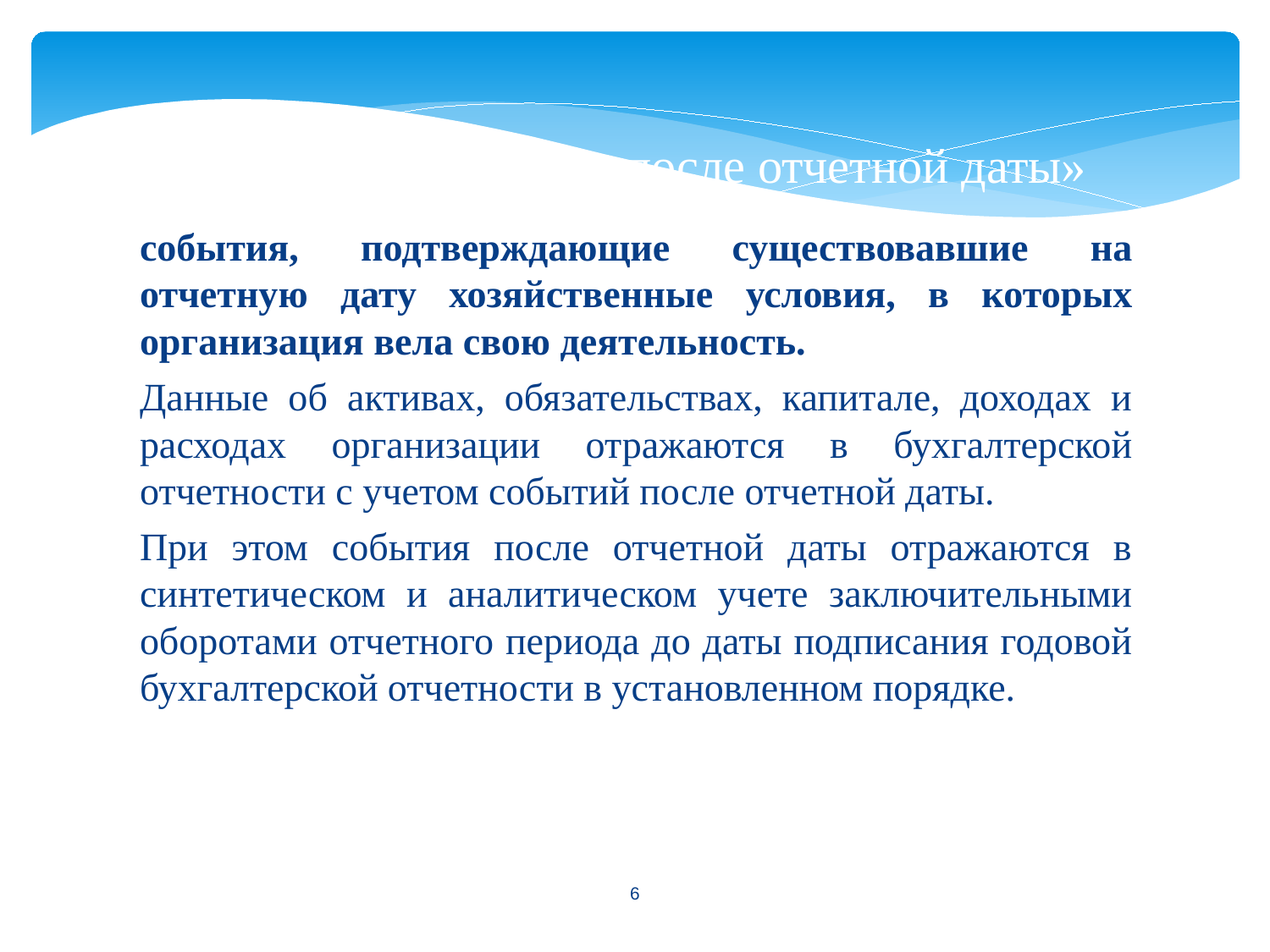

# ПБУ 7/98 «События после отчетной даты»
события, подтверждающие существовавшие на отчетную дату хозяйственные условия, в которых организация вела свою деятельность.
Данные об активах, обязательствах, капитале, доходах и расходах организации отражаются в бухгалтерской отчетности с учетом событий после отчетной даты.
При этом события после отчетной даты отражаются в синтетическом и аналитическом учете заключительными оборотами отчетного периода до даты подписания годовой бухгалтерской отчетности в установленном порядке.
6